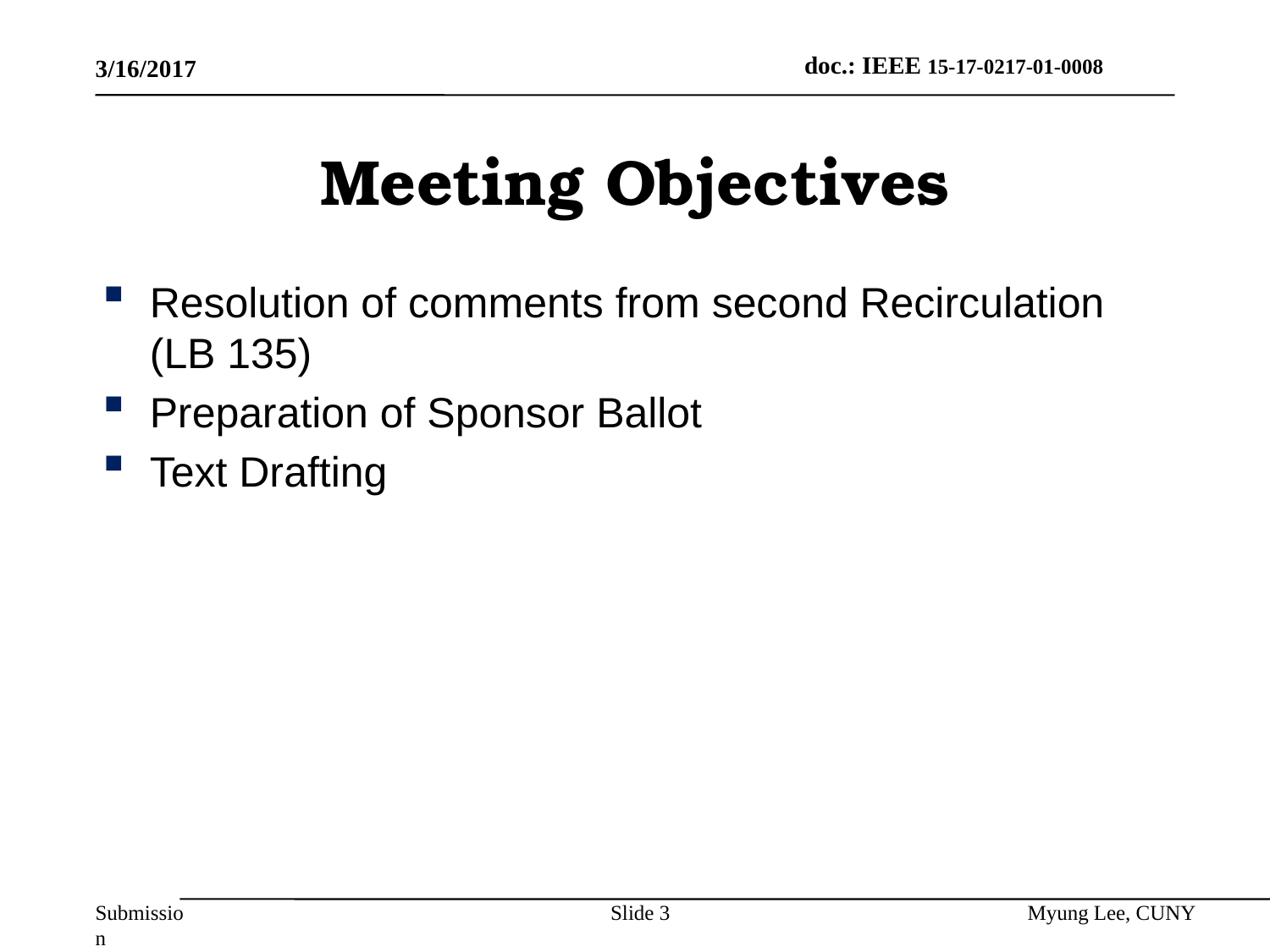

3/16/2017
# Meeting Objectives

Resolution of comments from second Recirculation (LB 135)
Preparation of Sponsor Ballot
Text Drafting
Slide 3
Myung Lee, CUNY